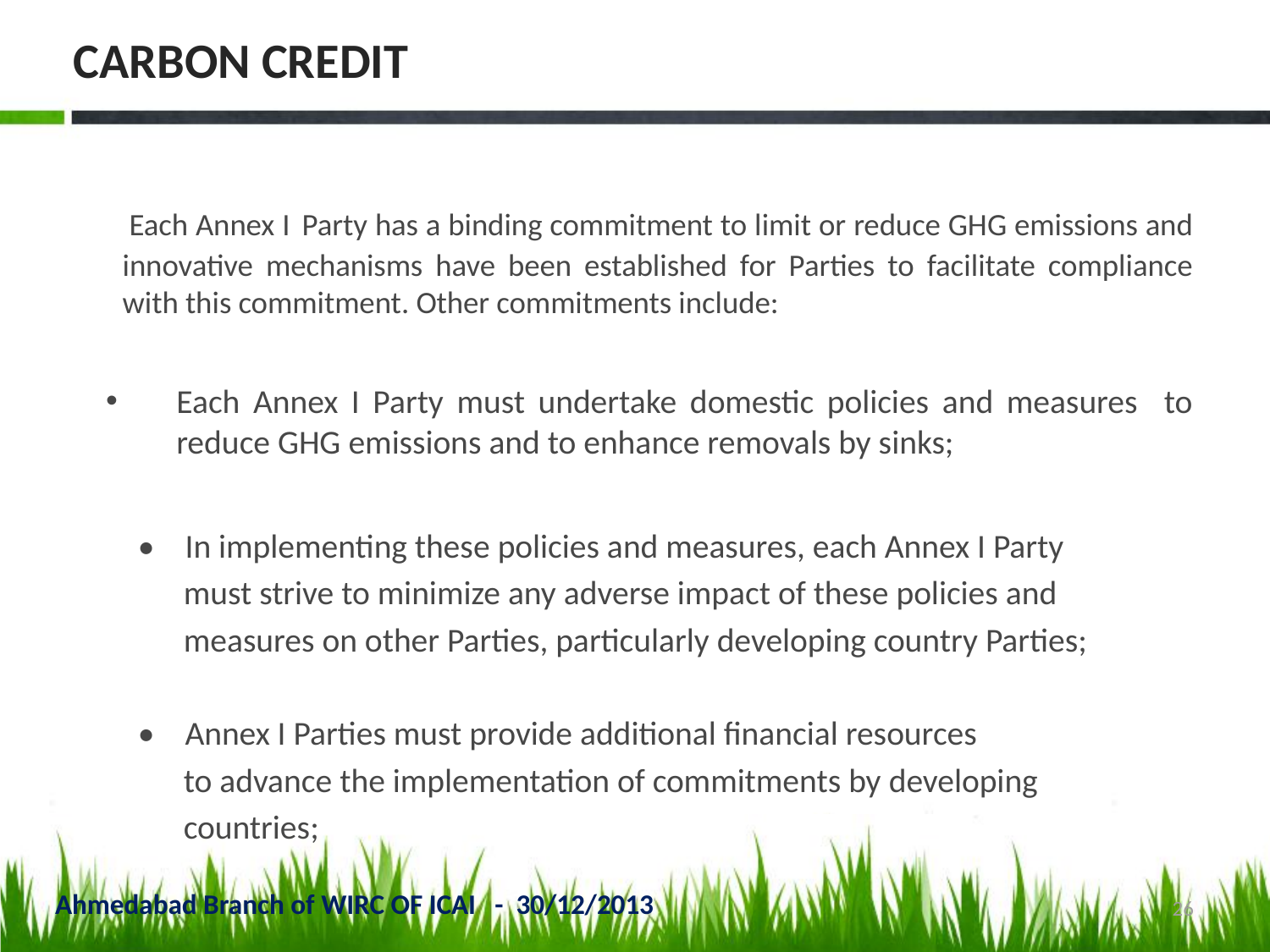

# CARBON CREDIT
       Each Annex I Party has a binding commitment to limit or reduce GHG emissions and innovative mechanisms have been established for Parties to facilitate compliance with this commitment. Other commitments include:

Each Annex I Party must undertake domestic policies and measures  to reduce GHG emissions and to enhance removals by sinks;

•    In implementing these policies and measures, each Annex I Party
      must strive to minimize any adverse impact of these policies and
      measures on other Parties, particularly developing country Parties;

•    Annex I Parties must provide additional financial resources
      to advance the implementation of commitments by developing
      countries;

Ahmedabad Branch of WIRC OF ICAI   -  30/12/2013
26